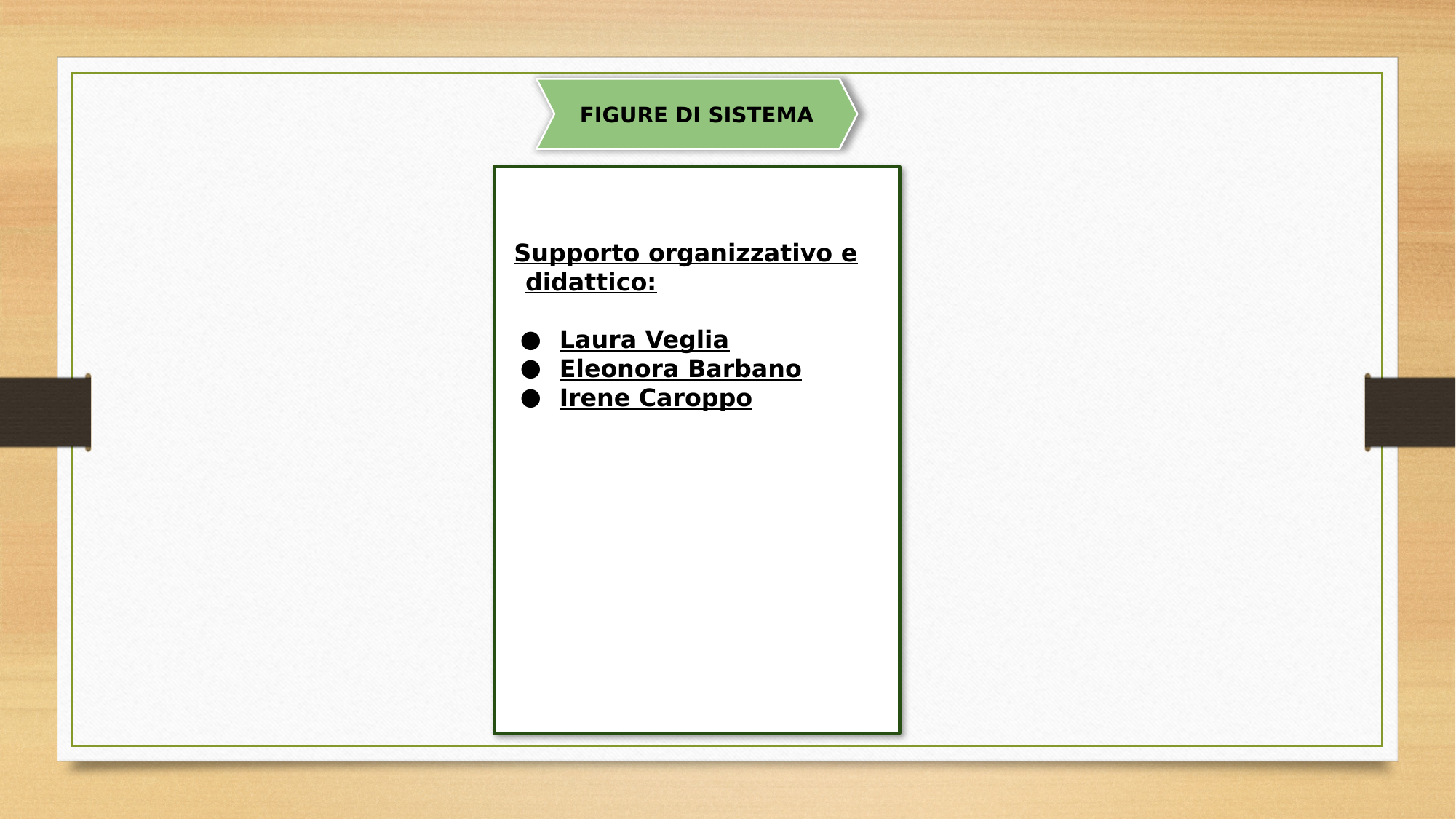

FIGURE DI SISTEMA

Supporto organizzativo e didattico:

Laura Veglia
Eleonora Barbano
Irene Caroppo